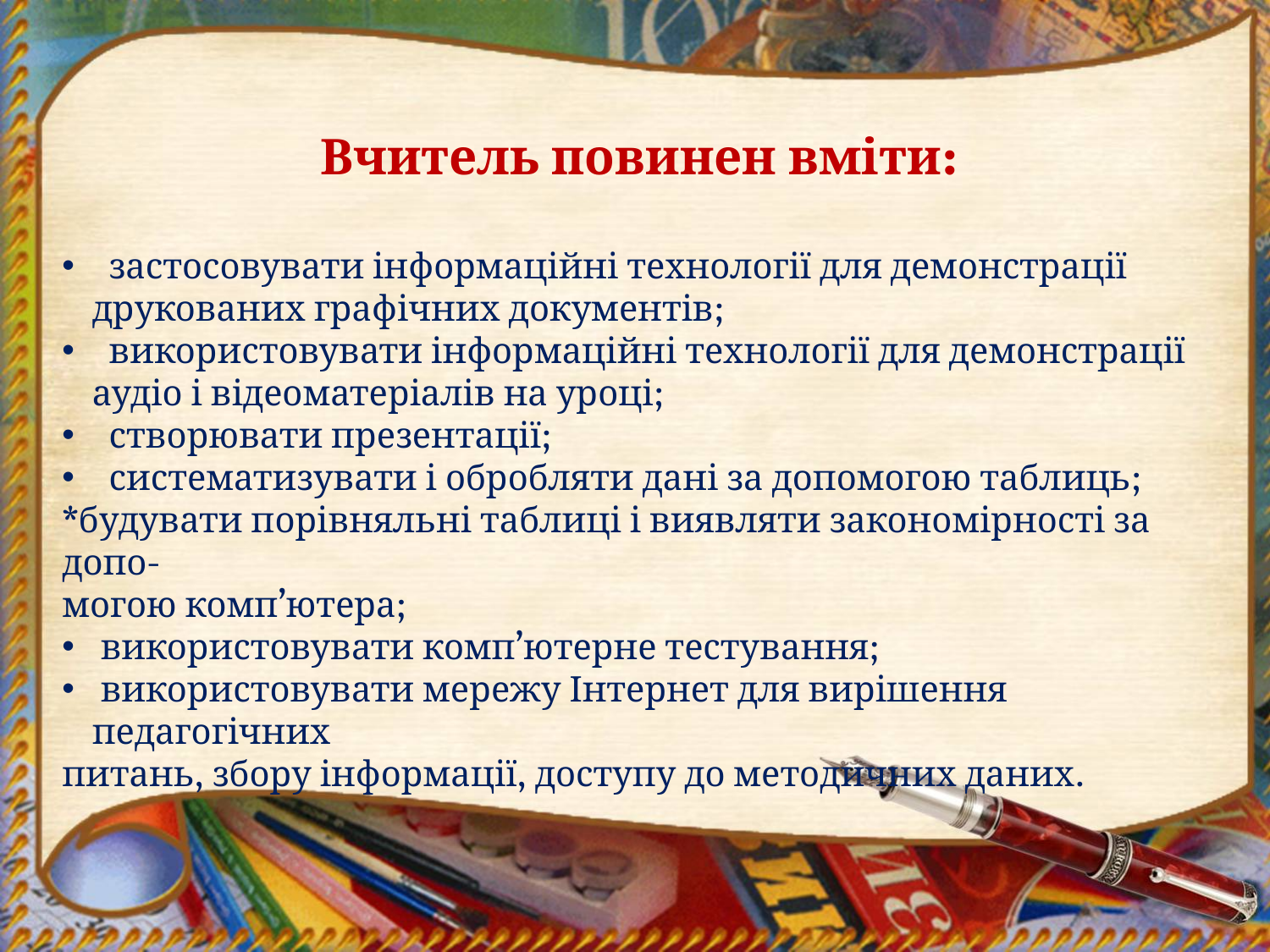

Вчитель повинен вміти:

  застосовувати інформаційні технології для демонстрації друкованих графічних документів;
  використовувати інформаційні технології для демонстрації аудіо і відеоматеріалів на уроці;
  створювати презентації;
  систематизувати і обробляти дані за допомогою таблиць;
*будувати порівняльні таблиці і виявляти закономірності за допо-
могою комп’ютера;
 використовувати комп’ютерне тестування;
 використовувати мережу Інтернет для вирішення педагогічних
питань, збору інформації, доступу до методичних даних.